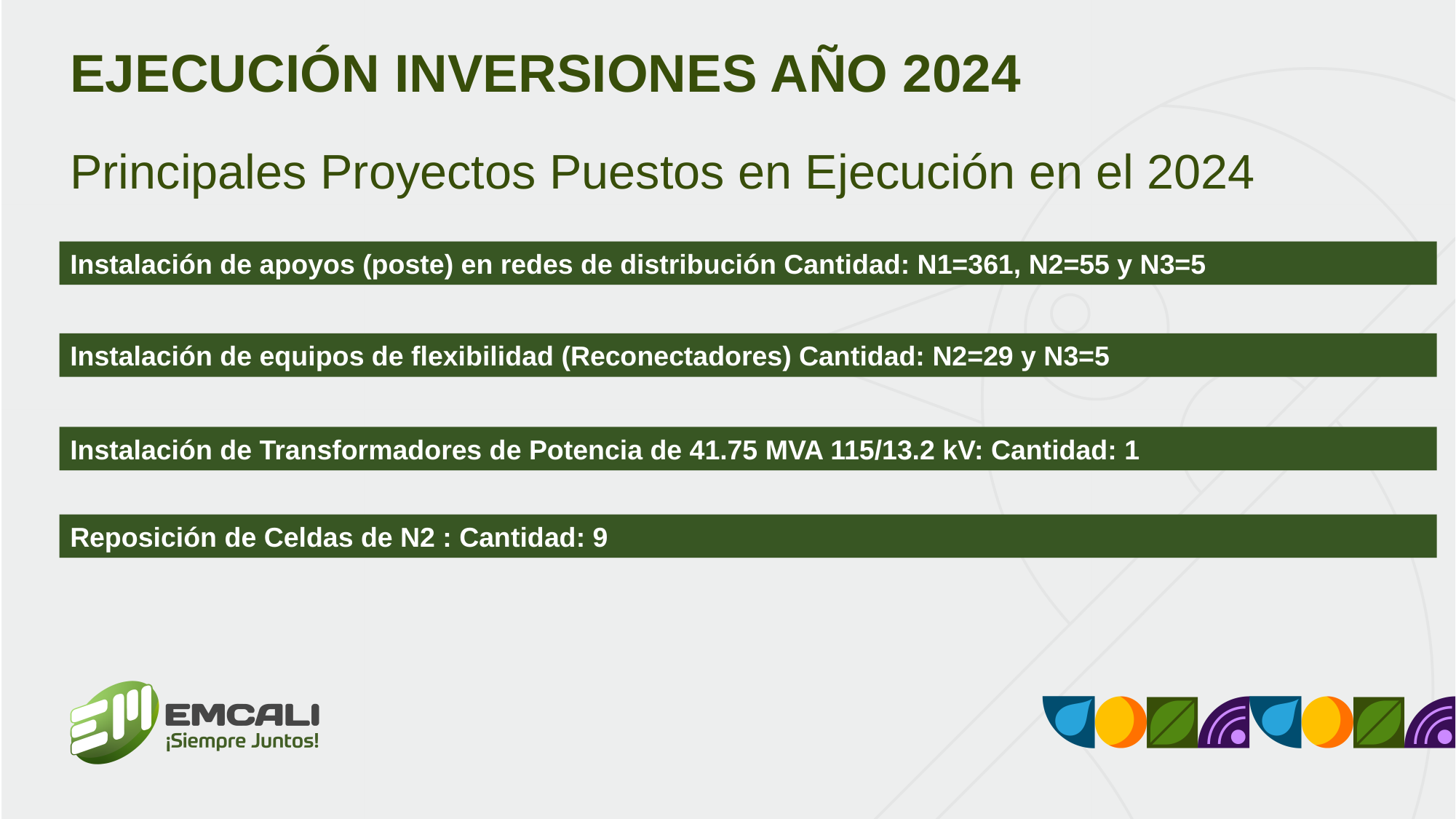

EJECUCIÓN INVERSIONES AÑO 2024
Principales Proyectos Puestos en Ejecución en el 2024
Instalación de apoyos (poste) en redes de distribución Cantidad: N1=361, N2=55 y N3=5
Instalación de equipos de flexibilidad (Reconectadores) Cantidad: N2=29 y N3=5
Instalación de Transformadores de Potencia de 41.75 MVA 115/13.2 kV: Cantidad: 1
Reposición de Celdas de N2 : Cantidad: 9